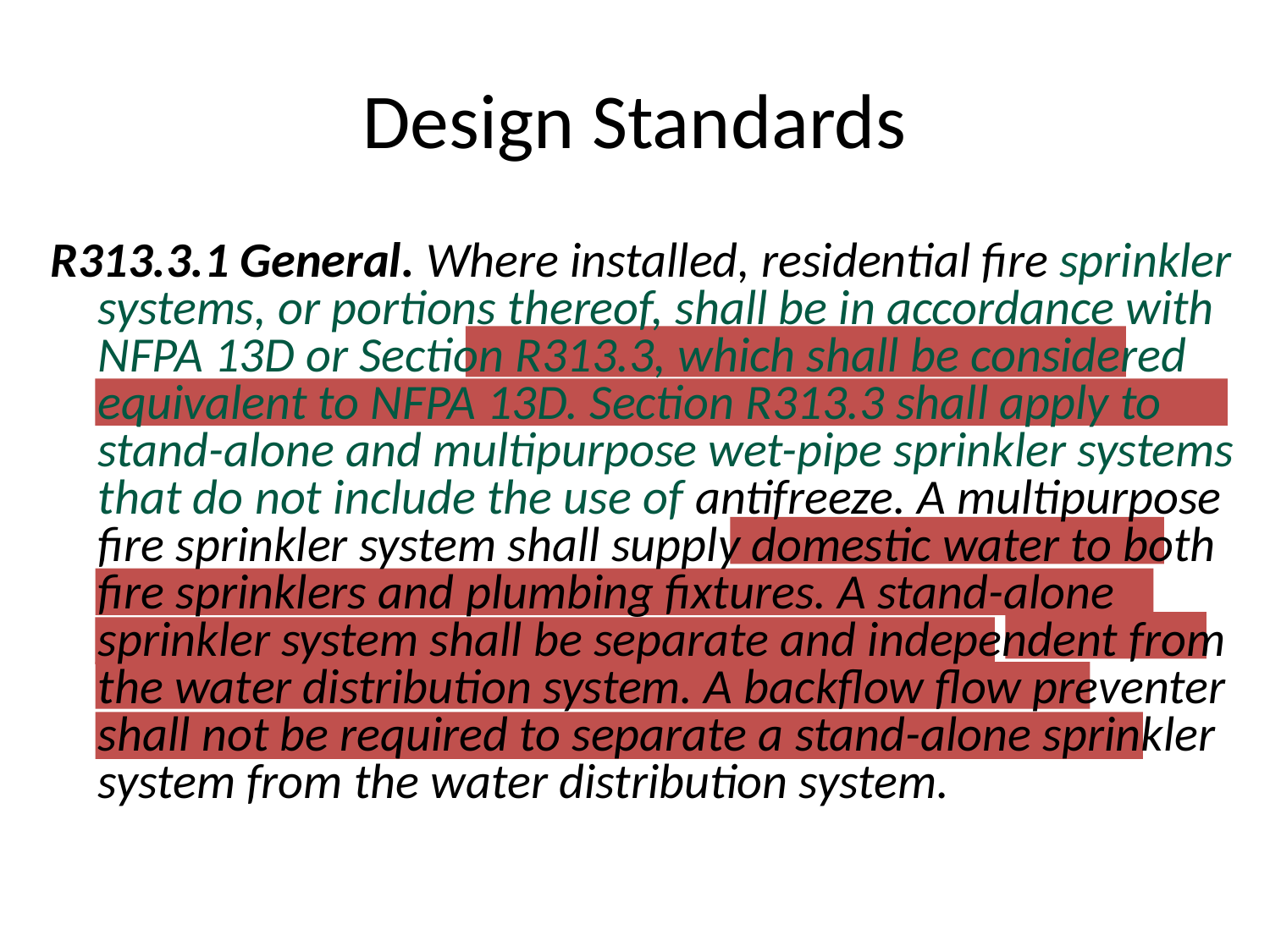

# Design Standards
R313.3.1 General. Where installed, residential fire sprinkler systems, or portions thereof, shall be in accordance with NFPA 13D or Section R313.3, which shall be considered equivalent to NFPA 13D. Section R313.3 shall apply to stand-alone and multipurpose wet-pipe sprinkler systems that do not include the use of antifreeze. A multipurpose fire sprinkler system shall supply domestic water to both fire sprinklers and plumbing fixtures. A stand-alone sprinkler system shall be separate and independent from the water distribution system. A backflow flow preventer shall not be required to separate a stand-alone sprinkler system from the water distribution system.